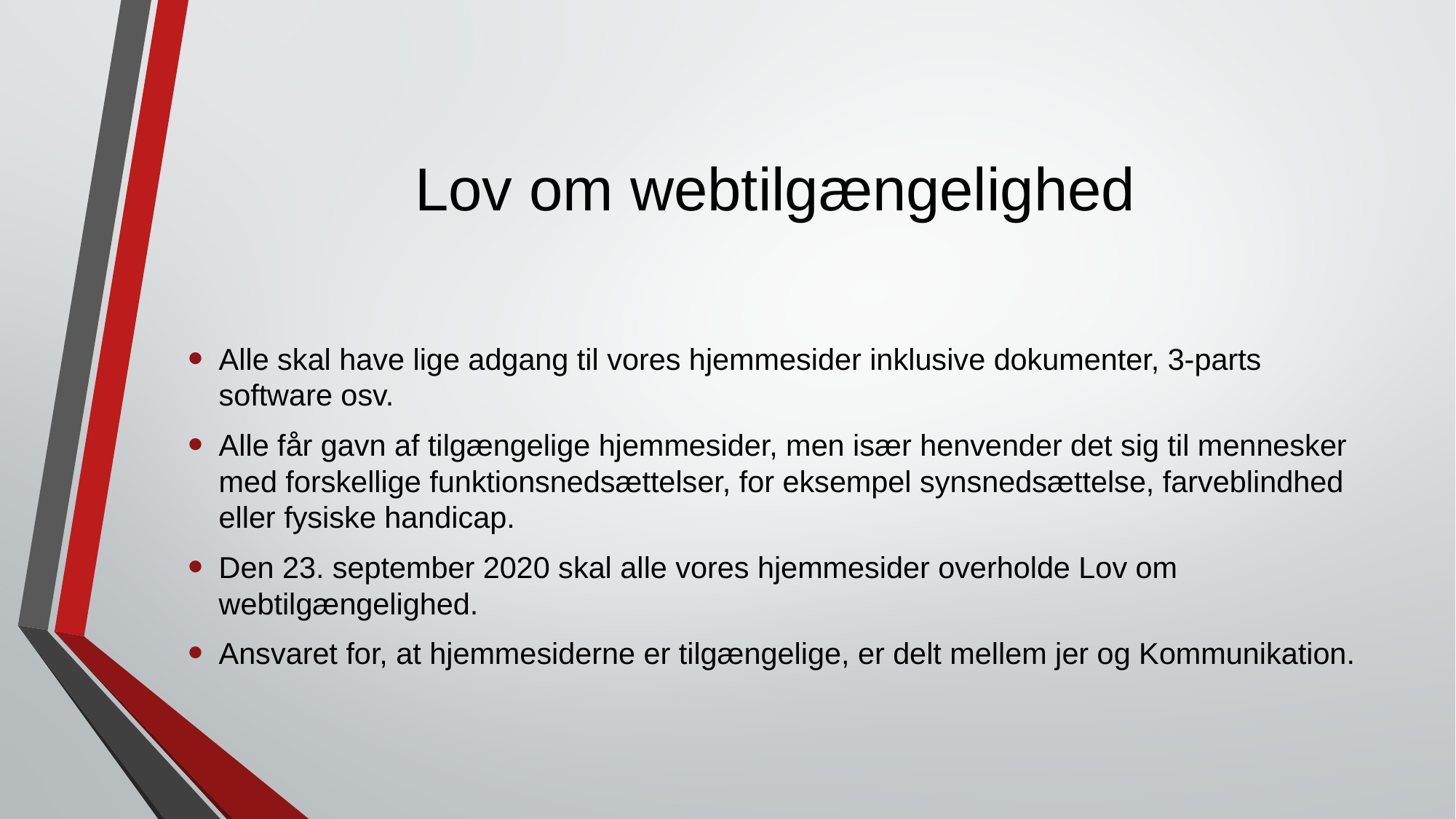

# Lov om webtilgængelighed
Alle skal have lige adgang til vores hjemmesider inklusive dokumenter, 3-parts software osv.
Alle får gavn af tilgængelige hjemmesider, men især henvender det sig til mennesker med forskellige funktionsnedsættelser, for eksempel synsnedsættelse, farveblindhed eller fysiske handicap.
Den 23. september 2020 skal alle vores hjemmesider overholde Lov om webtilgængelighed.
Ansvaret for, at hjemmesiderne er tilgængelige, er delt mellem jer og Kommunikation.